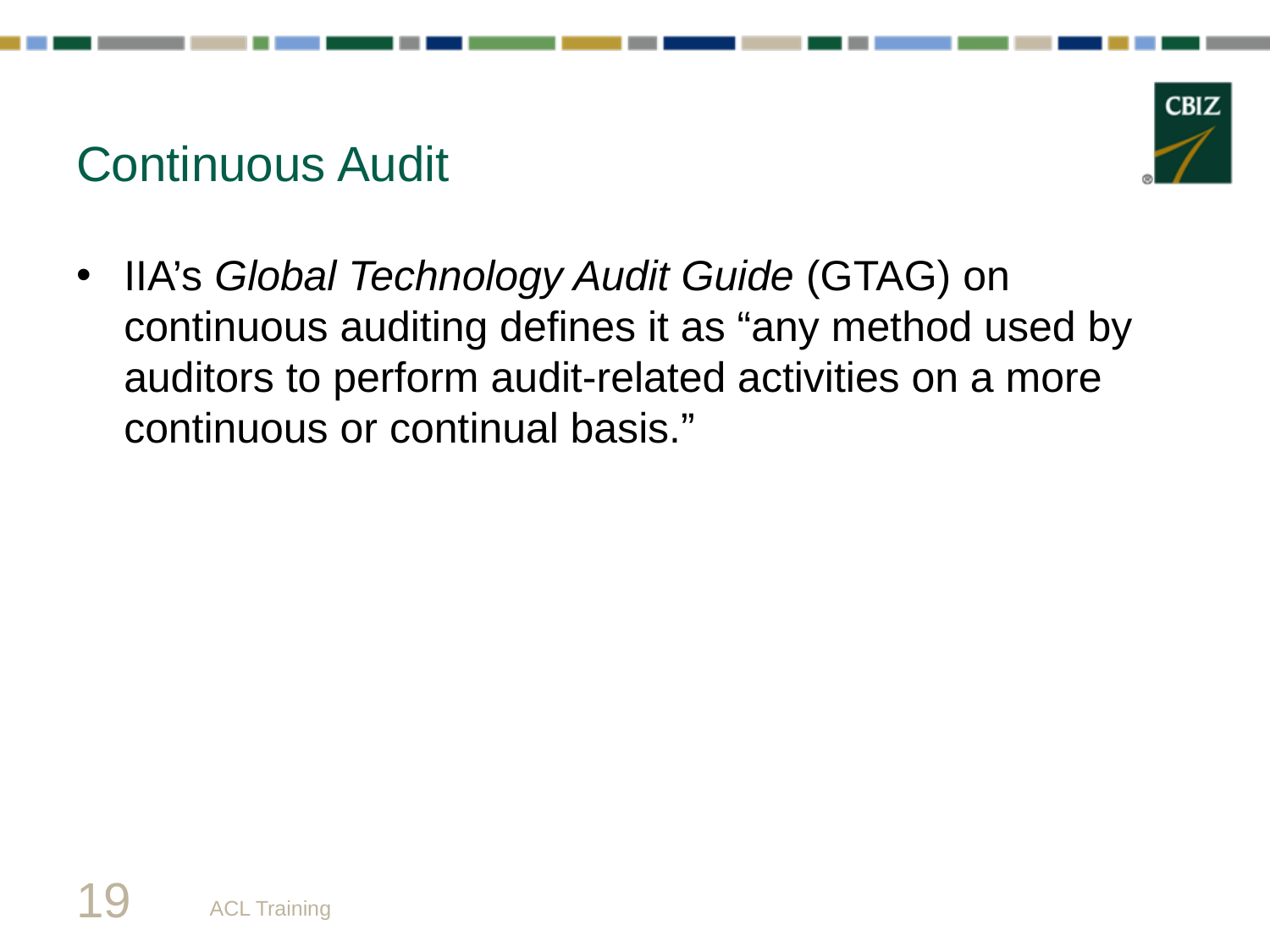

# Continuous Audit
IIA’s Global Technology Audit Guide (GTAG) on continuous auditing defines it as “any method used by auditors to perform audit-related activities on a more continuous or continual basis.”

19
ACL Training